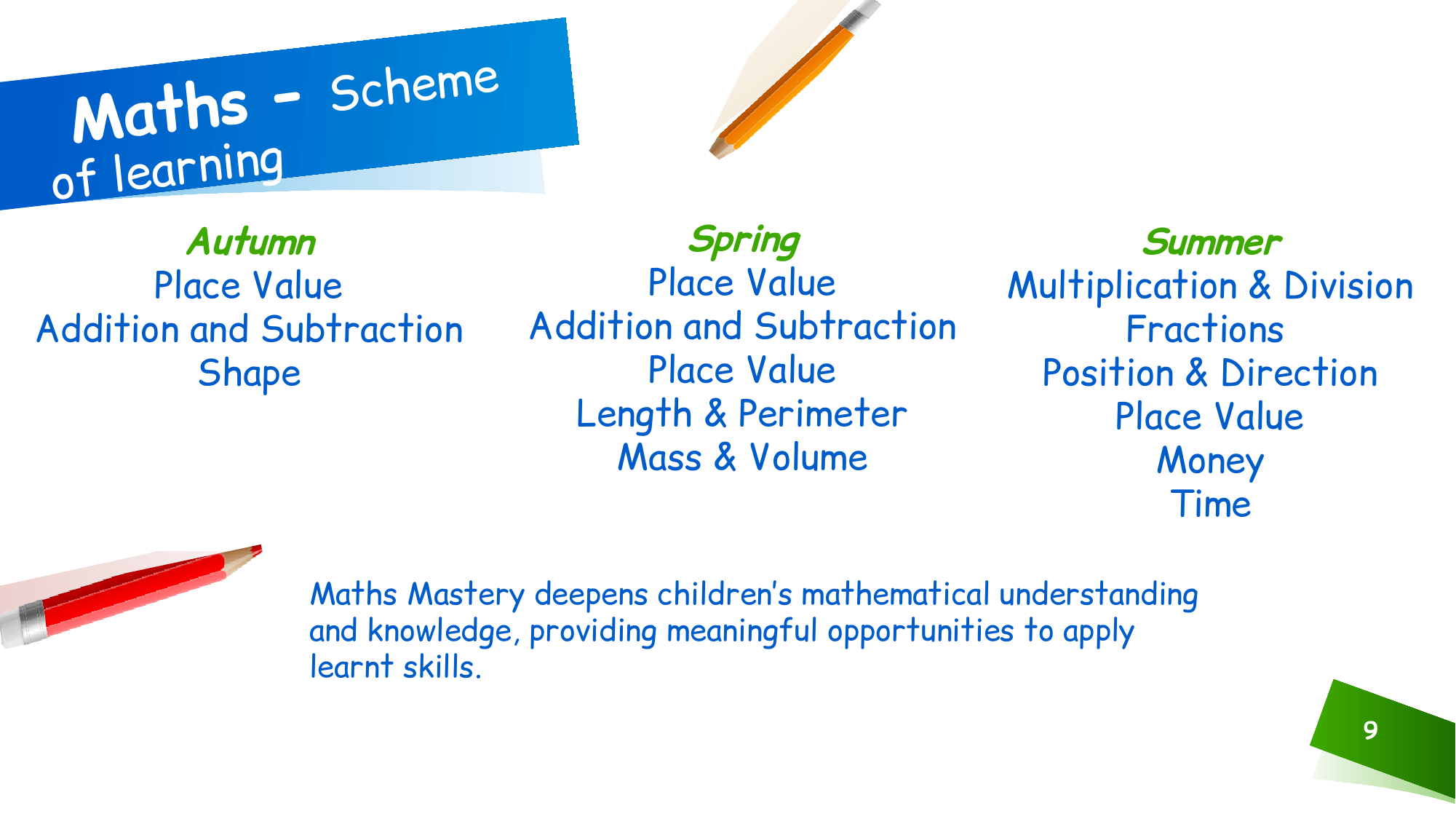

# Maths – Scheme of learning
Spring
Place Value
Addition and Subtraction
Place Value
Length & Perimeter
Mass & Volume

Autumn
Place Value
Addition and Subtraction
Shape
Summer
Multiplication & Division
Fractions
Position & Direction
Place Value
Money
Time
Maths Mastery deepens children’s mathematical understanding and knowledge, providing meaningful opportunities to apply learnt skills.
9